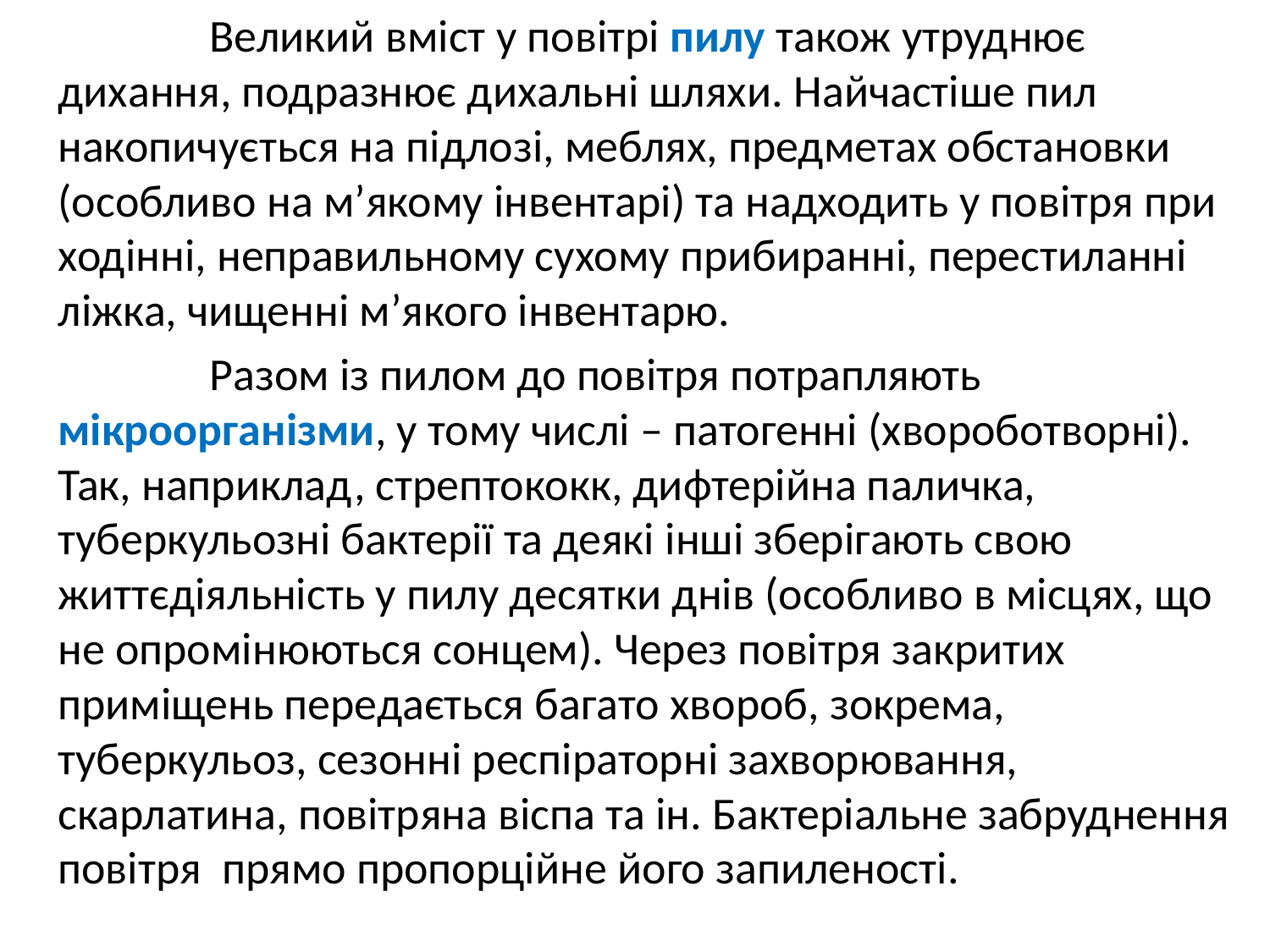

Великий вміст у повітрі пилу також утруднює дихання, подразнює дихальні шляхи. Найчастіше пил накопичується на підлозі, меблях, предметах обстановки (особливо на м’якому інвентарі) та надходить у повітря при ходінні, неправильному сухому прибиранні, перестиланні ліжка, чищенні м’якого інвентарю.
                   Разом із пилом до повітря потрапляють мікроорганізми, у тому числі – патогенні (хвороботворні). Так, наприклад, стрептококк, дифтерійна паличка, туберкульозні бактерії та деякі інші зберігають свою життєдіяльність у пилу десятки днів (особливо в місцях, що не опромінюються сонцем). Через повітря закритих приміщень передається багато хвороб, зокрема, туберкульоз, сезонні респіраторні захворювання, скарлатина, повітряна віспа та ін. Бактеріальне забруднення повітря  прямо пропорційне його запиленості.